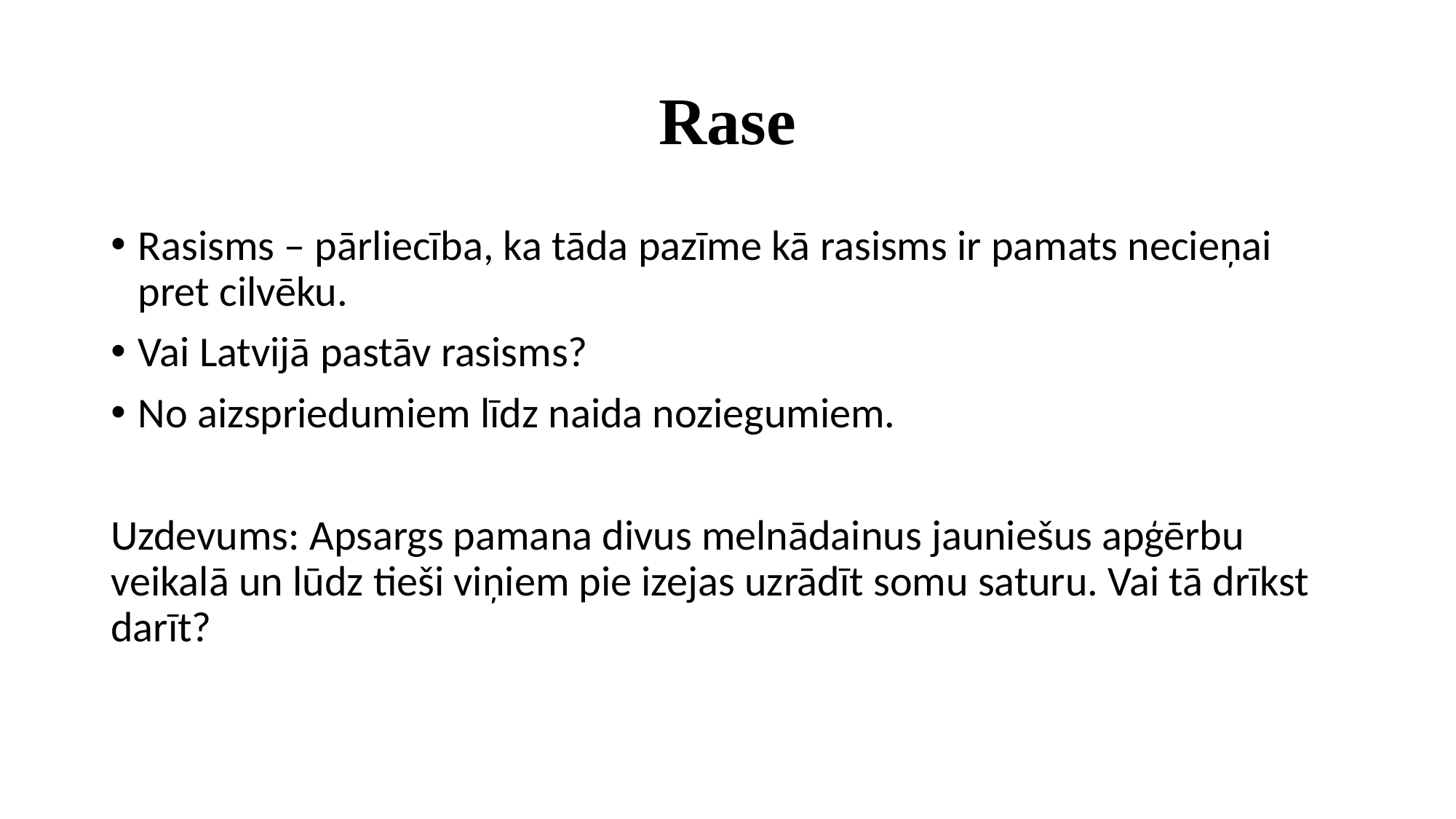

# Rase
Rasisms – pārliecība, ka tāda pazīme kā rasisms ir pamats necieņai pret cilvēku.
Vai Latvijā pastāv rasisms?
No aizspriedumiem līdz naida noziegumiem.

Uzdevums: Apsargs pamana divus melnādainus jauniešus apģērbu veikalā un lūdz tieši viņiem pie izejas uzrādīt somu saturu. Vai tā drīkst darīt?